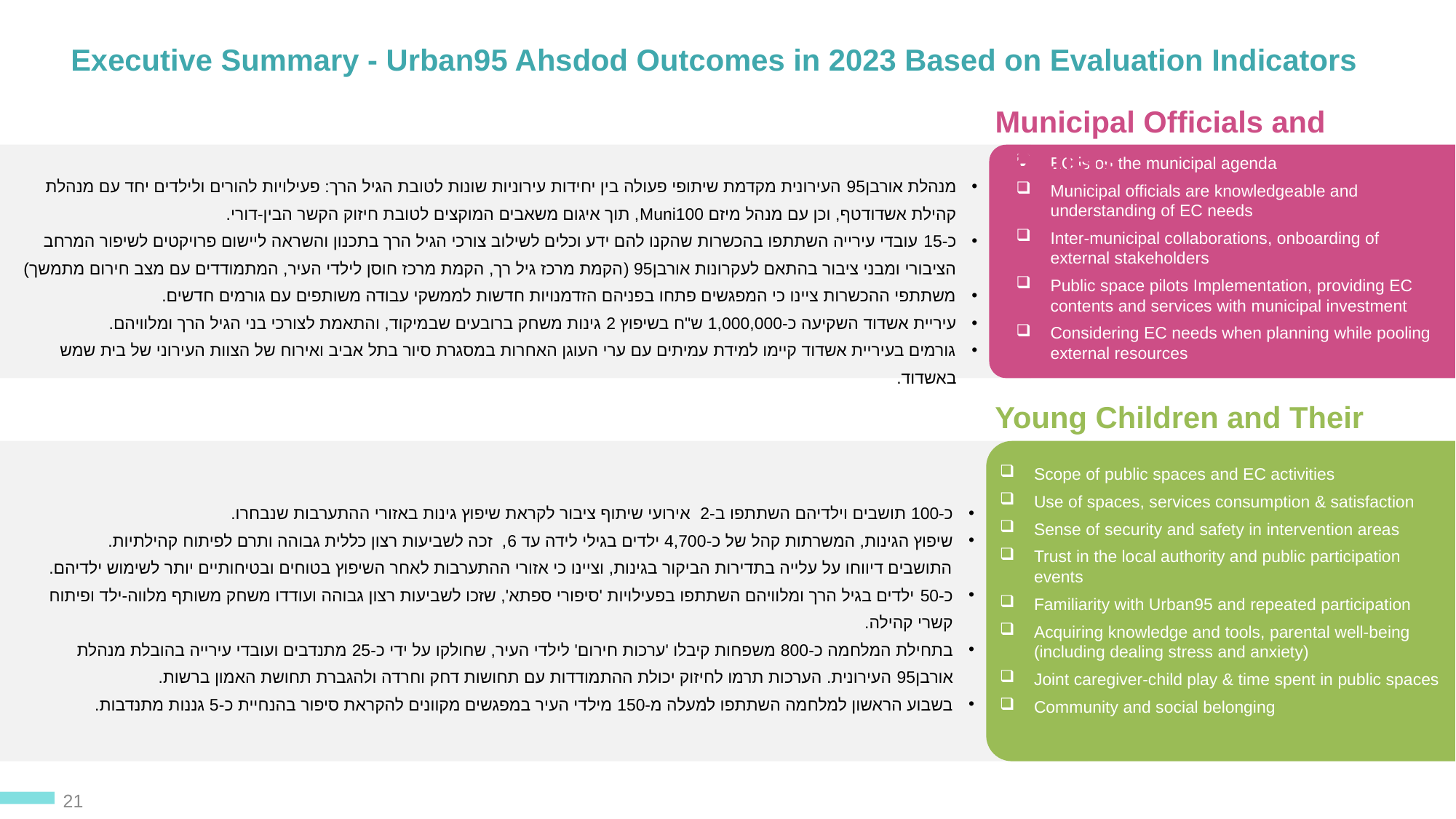

Executive Summary - Urban95 Ahsdod Outcomes in 2023 Based on Evaluation Indicators

Municipal Officials and Partners
EC is on the municipal agenda
Municipal officials are knowledgeable and understanding of EC needs
Inter-municipal collaborations, onboarding of external stakeholders
Public space pilots Implementation, providing EC contents and services with municipal investment
Considering EC needs when planning while pooling external resources

מנהלת אורבן95 העירונית מקדמת שיתופי פעולה בין יחידות עירוניות שונות לטובת הגיל הרך: פעילויות להורים ולילדים יחד עם מנהלת קהילת אשדודטף, וכן עם מנהל מיזם Muni100, תוך איגום משאבים המוקצים לטובת חיזוק הקשר הבין-דורי.
כ-15 עובדי עירייה השתתפו בהכשרות שהקנו להם ידע וכלים לשילוב צורכי הגיל הרך בתכנון והשראה ליישום פרויקטים לשיפור המרחב הציבורי ומבני ציבור בהתאם לעקרונות אורבן95 (הקמת מרכז גיל רך, הקמת מרכז חוסן לילדי העיר, המתמודדים עם מצב חירום מתמשך)
משתתפי ההכשרות ציינו כי המפגשים פתחו בפניהם הזדמנויות חדשות לממשקי עבודה משותפים עם גורמים חדשים.
עיריית אשדוד השקיעה כ-1,000,000 ש"ח בשיפוץ 2 גינות משחק ברובעים שבמיקוד, והתאמת לצורכי בני הגיל הרך ומלוויהם.
גורמים בעיריית אשדוד קיימו למידת עמיתים עם ערי העוגן האחרות במסגרת סיור בתל אביב ואירוח של הצוות העירוני של בית שמש באשדוד.

Young Children and Their Caregivers

Scope of public spaces and EC activities
Use of spaces, services consumption & satisfaction
Sense of security and safety in intervention areas
Trust in the local authority and public participation events
Familiarity with Urban95 and repeated participation
Acquiring knowledge and tools, parental well-being (including dealing stress and anxiety)
Joint caregiver-child play & time spent in public spaces
Community and social belonging
כ-100 תושבים וילדיהם השתתפו ב-2  אירועי שיתוף ציבור לקראת שיפוץ גינות באזורי ההתערבות שנבחרו.
שיפוץ הגינות, המשרתות קהל של כ-4,700 ילדים בגילי לידה עד 6,  זכה לשביעות רצון כללית גבוהה ותרם לפיתוח קהילתיות.
התושבים דיווחו על עלייה בתדירות הביקור בגינות, וציינו כי אזורי ההתערבות לאחר השיפוץ בטוחים ובטיחותיים יותר לשימוש ילדיהם.
כ-50 ילדים בגיל הרך ומלוויהם השתתפו בפעילויות 'סיפורי ספתא', שזכו לשביעות רצון גבוהה ועודדו משחק משותף מלווה-ילד ופיתוח קשרי קהילה.
בתחילת המלחמה כ-800 משפחות קיבלו 'ערכות חירום' לילדי העיר, שחולקו על ידי כ-25 מתנדבים ועובדי עירייה בהובלת מנהלת אורבן95 העירונית. הערכות תרמו לחיזוק יכולת ההתמודדות עם תחושות דחק וחרדה ולהגברת תחושת האמון ברשות.
בשבוע הראשון למלחמה השתתפו למעלה מ-150 מילדי העיר במפגשים מקוונים להקראת סיפור בהנחיית כ-5 גננות מתנדבות.

21